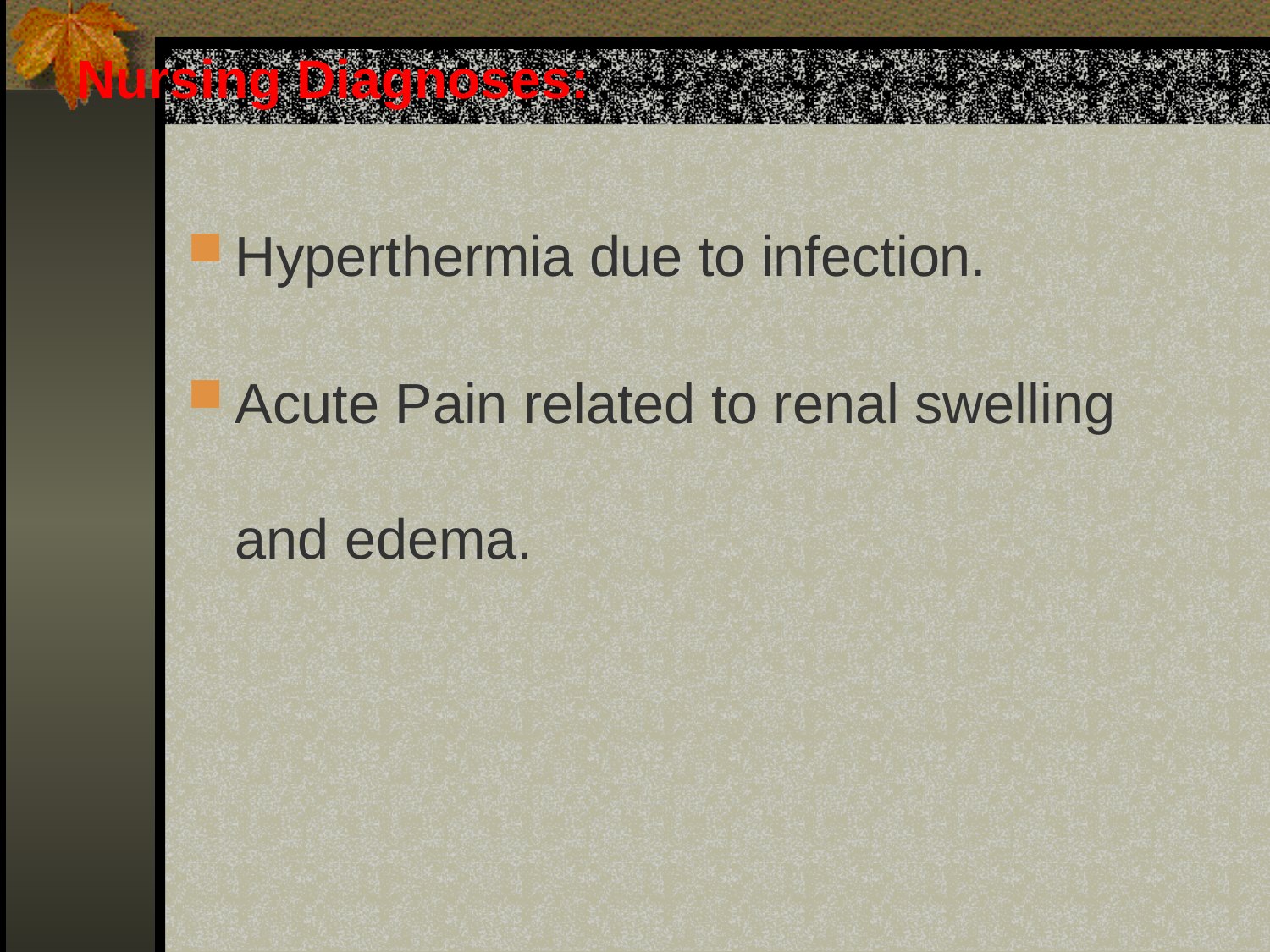

# Nursing Diagnoses:
Hyperthermia due to infection.
Acute Pain related to renal swelling and edema.